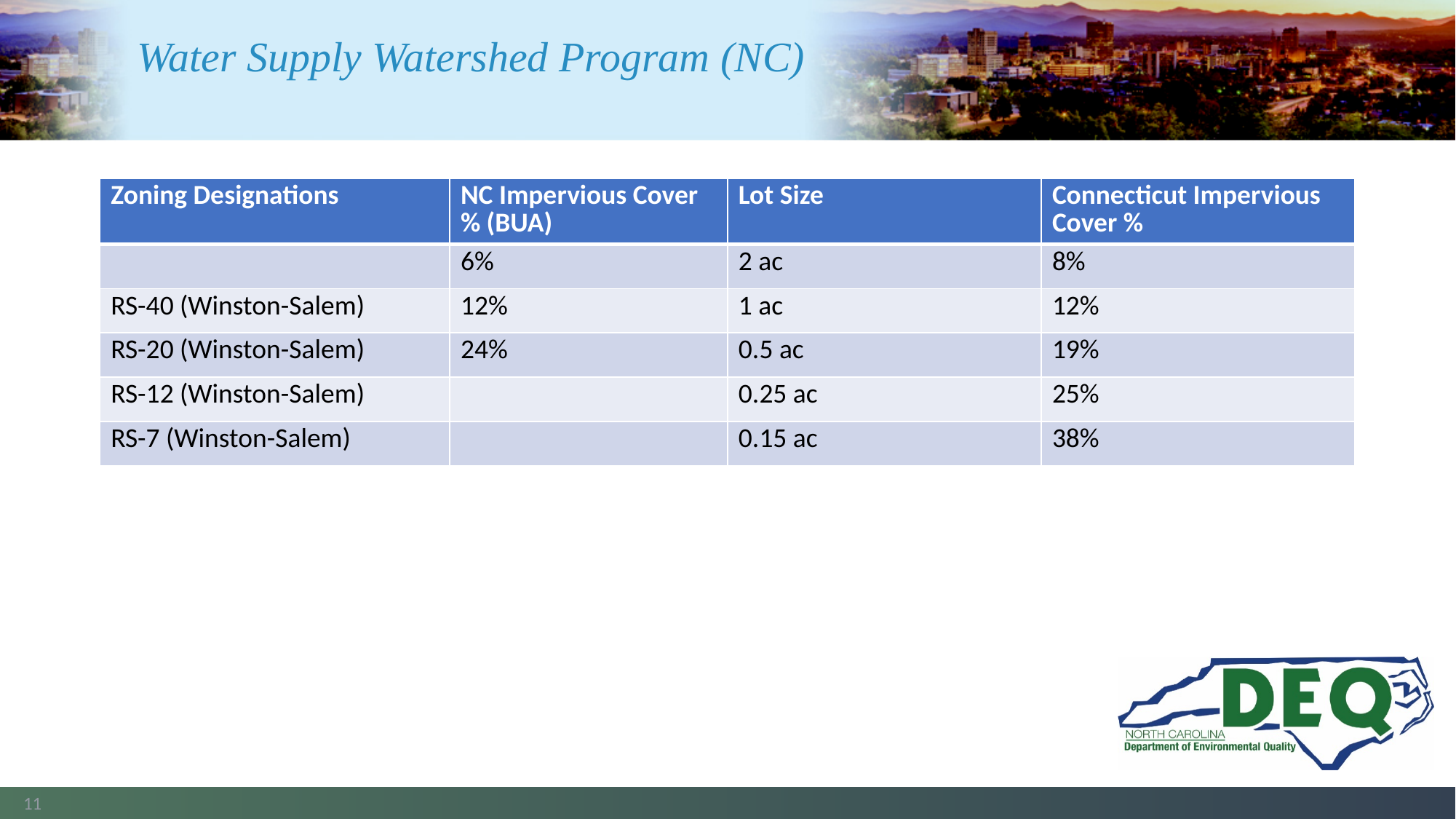

# Water Supply Watershed Program (NC)

| Zoning Designations | NC Impervious Cover% (BUA) | Lot Size | Connecticut Impervious Cover % |
| --- | --- | --- | --- |
|  | 6% | 2 ac | 8% |
| RS-40 (Winston-Salem) | 12% | 1 ac | 12% |
| RS-20 (Winston-Salem) | 24% | 0.5 ac | 19% |
| RS-12 (Winston-Salem) |  | 0.25 ac | 25% |
| RS-7 (Winston-Salem) |  | 0.15 ac | 38% |
11